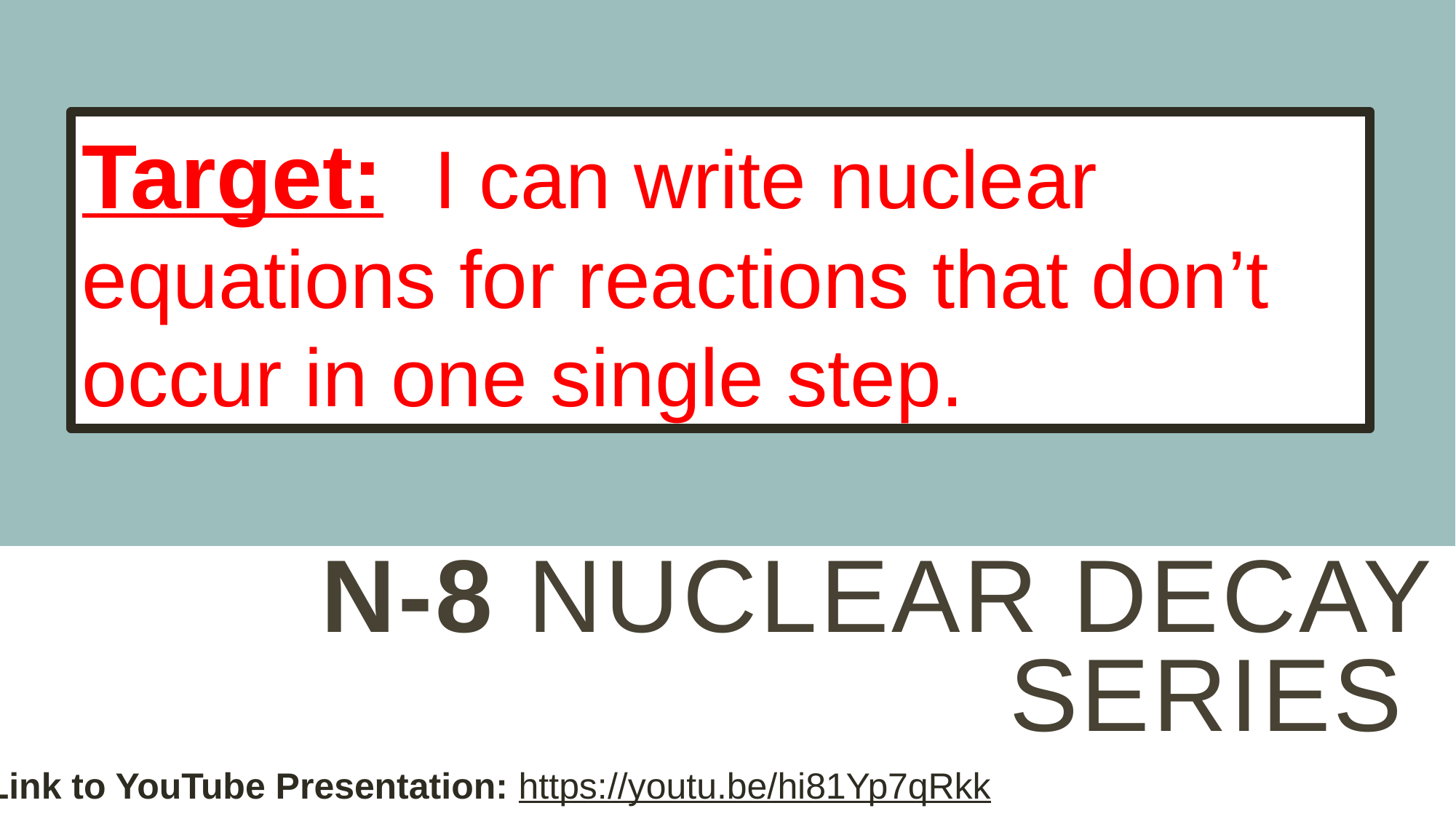

Target:  I can write nuclear equations for reactions that don’t occur in one single step.
# N-8 Nuclear decay series
Link to YouTube Presentation: https://youtu.be/hi81Yp7qRkk